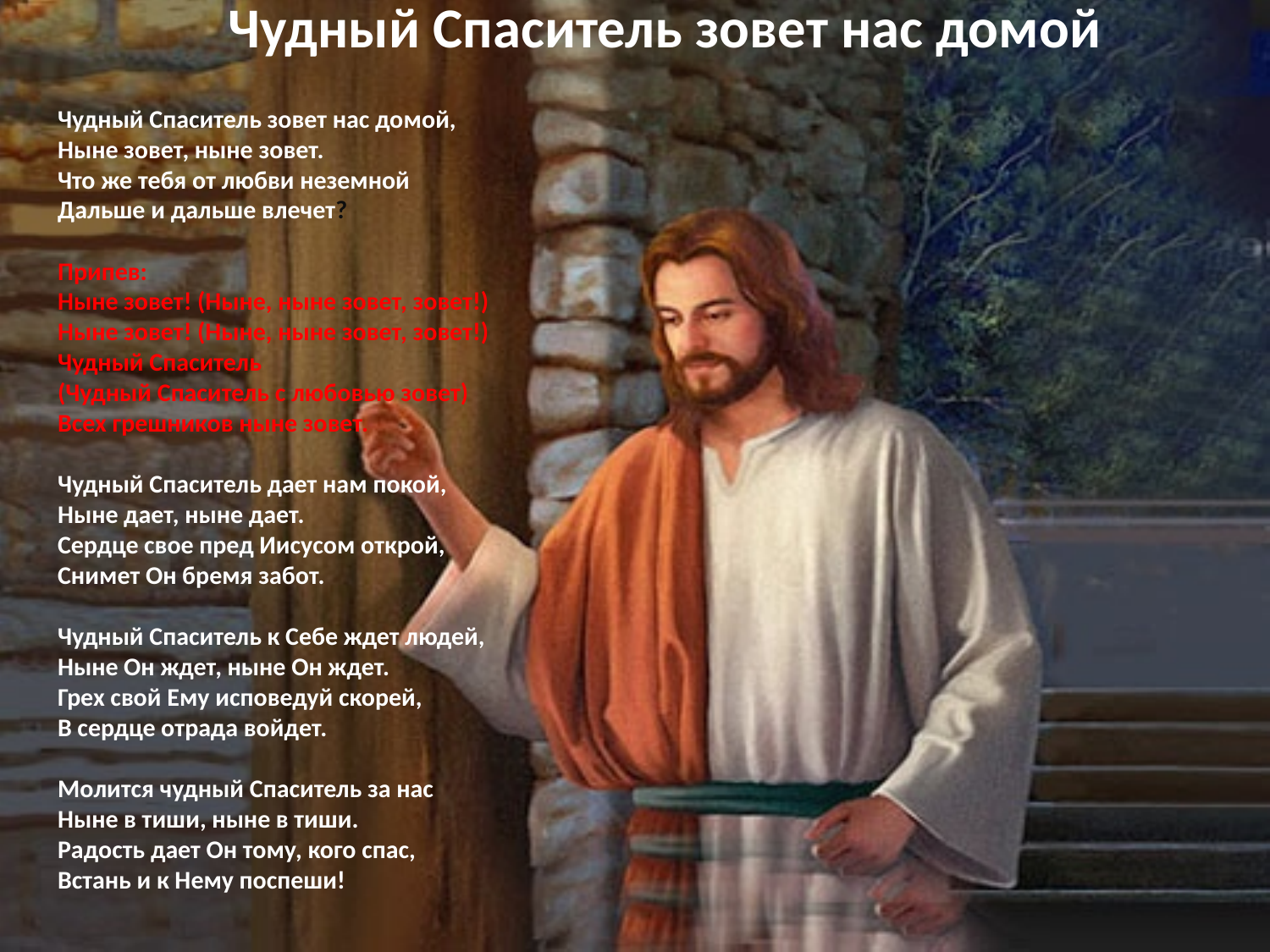

# Чудный Спаситель зовет нас домой
Чудный Спаситель зовет нас домой,
Ныне зовет, ныне зовет.
Что же тебя от любви неземной
Дальше и дальше влечет?
Припев:
Ныне зовет! (Ныне, ныне зовет, зовет!)
Ныне зовет! (Ныне, ныне зовет, зовет!)
Чудный Спаситель
(Чудный Спаситель с любовью зовет)
Всех грешников ныне зовет.
Чудный Спаситель дает нам покой,
Ныне дает, ныне дает.
Сердце свое пред Иисусом открой,
Снимет Он бремя забот.
Чудный Спаситель к Себе ждет людей,
Ныне Он ждет, ныне Он ждет.
Грех свой Ему исповедуй скорей,
В сердце отрада войдет.
Молится чудный Спаситель за нас
Ныне в тиши, ныне в тиши.
Радость дает Он тому, кого спас,
Встань и к Нему поспеши!